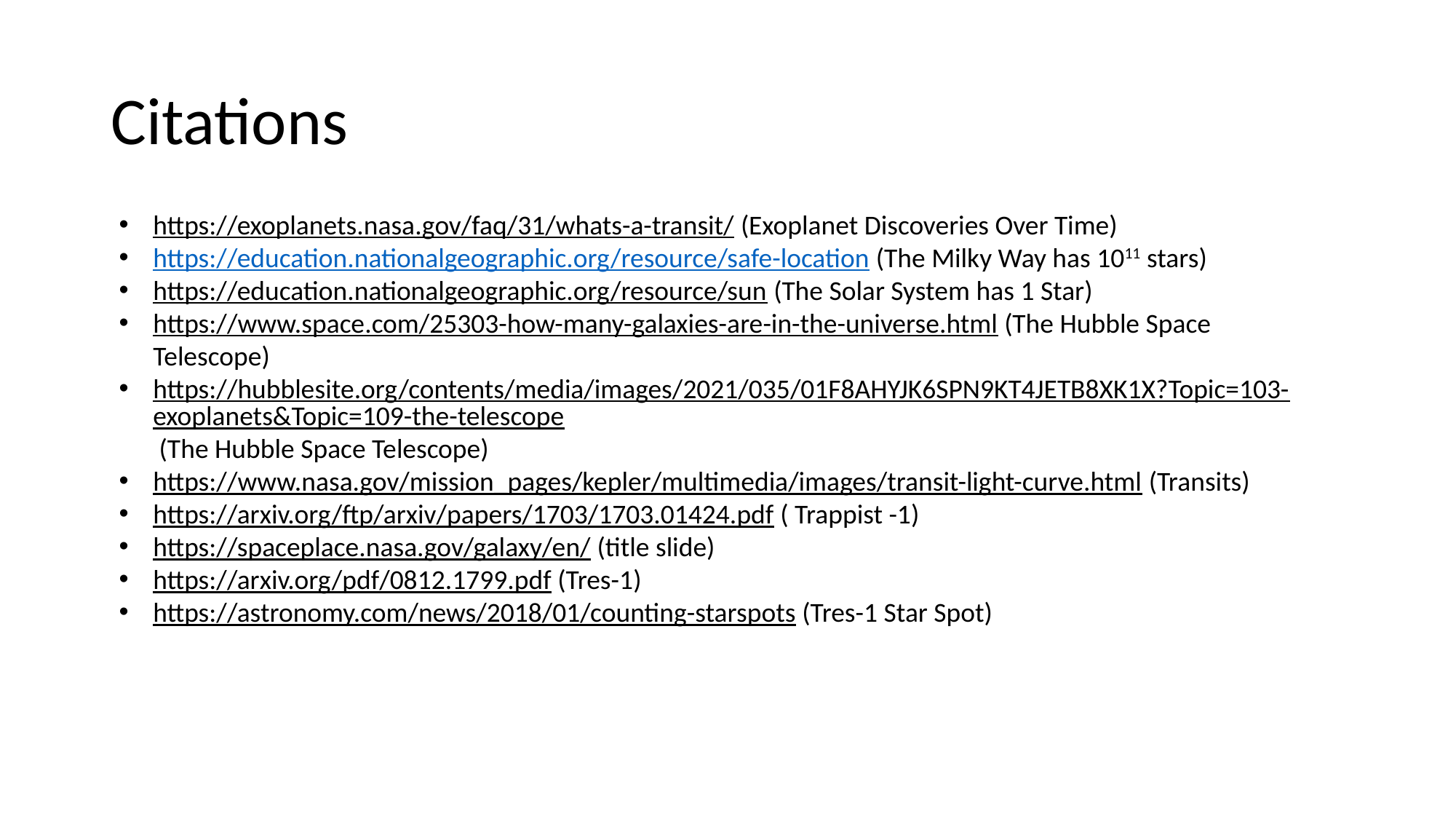

# Citations
https://exoplanets.nasa.gov/faq/31/whats-a-transit/ (Exoplanet Discoveries Over Time)
https://education.nationalgeographic.org/resource/safe-location (The Milky Way has 1011 stars)
https://education.nationalgeographic.org/resource/sun (The Solar System has 1 Star)
https://www.space.com/25303-how-many-galaxies-are-in-the-universe.html (The Hubble Space Telescope)
https://hubblesite.org/contents/media/images/2021/035/01F8AHYJK6SPN9KT4JETB8XK1X?Topic=103-exoplanets&Topic=109-the-telescope (The Hubble Space Telescope)
https://www.nasa.gov/mission_pages/kepler/multimedia/images/transit-light-curve.html (Transits)
https://arxiv.org/ftp/arxiv/papers/1703/1703.01424.pdf ( Trappist -1)
https://spaceplace.nasa.gov/galaxy/en/ (title slide)
https://arxiv.org/pdf/0812.1799.pdf (Tres-1)
https://astronomy.com/news/2018/01/counting-starspots (Tres-1 Star Spot)